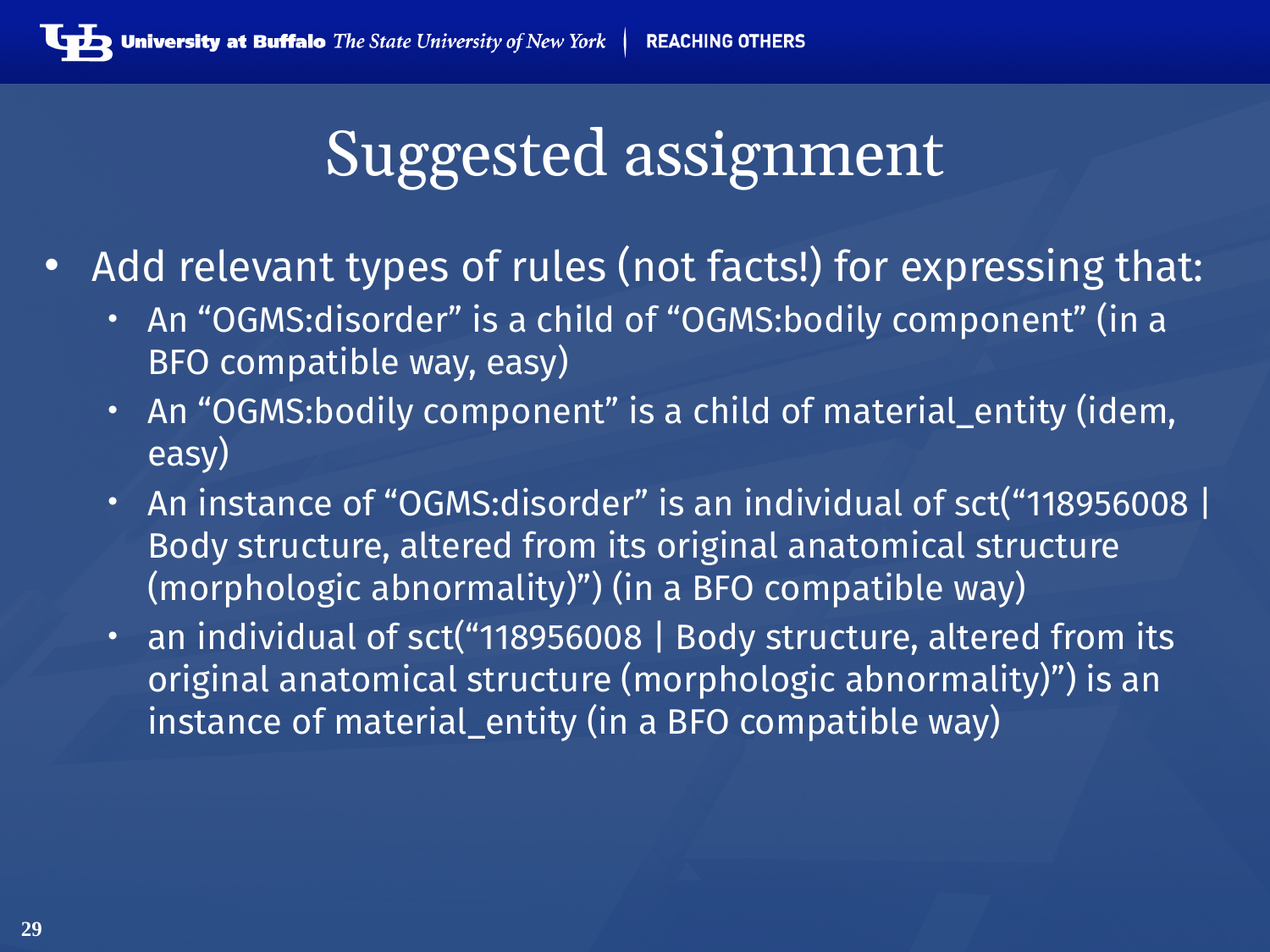

# Suggested assignment
Add relevant types of rules (not facts!) for expressing that:
An “OGMS:disorder” is a child of “OGMS:bodily component” (in a BFO compatible way, easy)
An “OGMS:bodily component” is a child of material_entity (idem, easy)
An instance of “OGMS:disorder” is an individual of sct(“118956008 | Body structure, altered from its original anatomical structure (morphologic abnormality)”) (in a BFO compatible way)
an individual of sct(“118956008 | Body structure, altered from its original anatomical structure (morphologic abnormality)”) is an instance of material_entity (in a BFO compatible way)

29